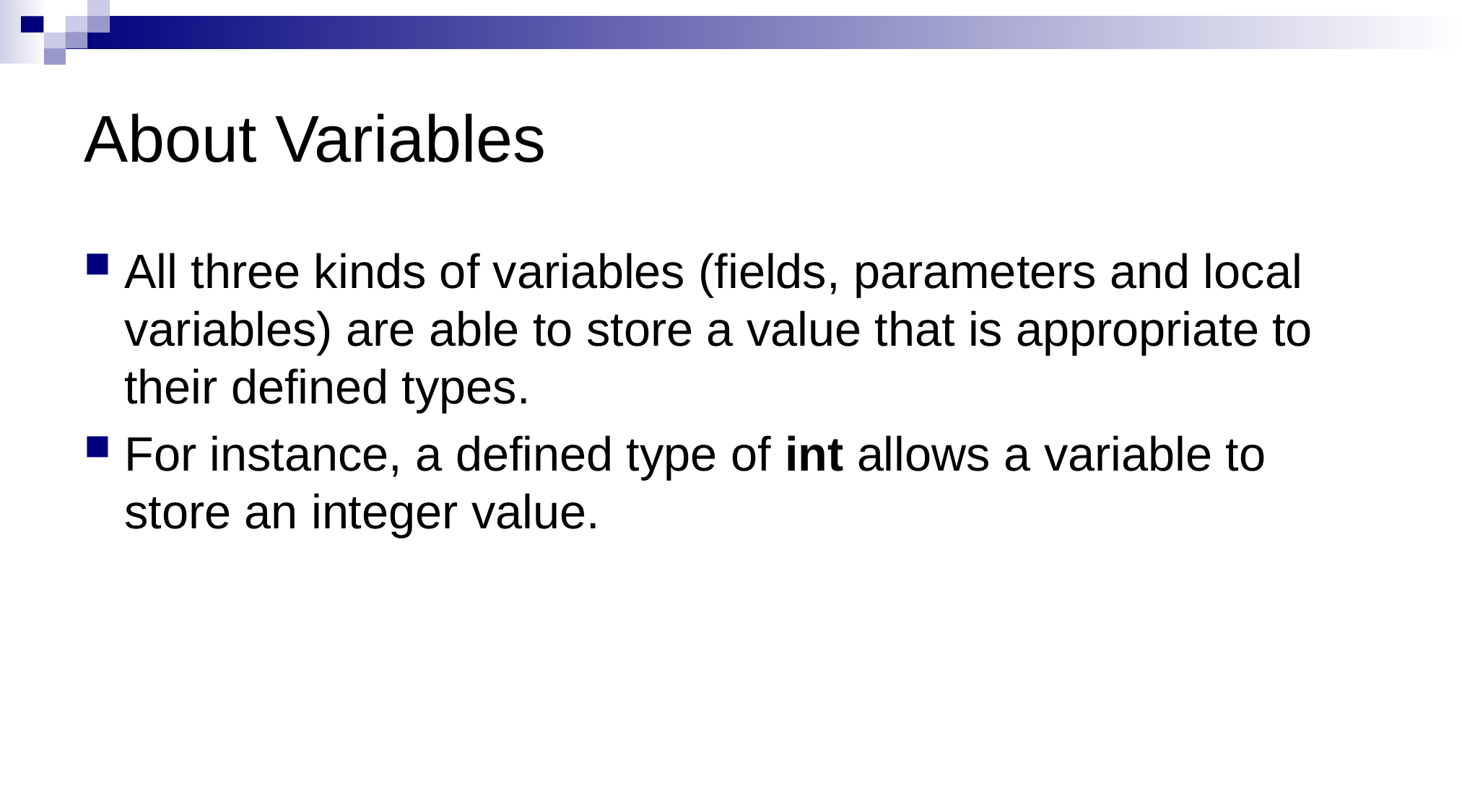

# About Variables
All three kinds of variables (fields, parameters and local variables) are able to store a value that is appropriate to their defined types.
For instance, a defined type of int allows a variable to store an integer value.